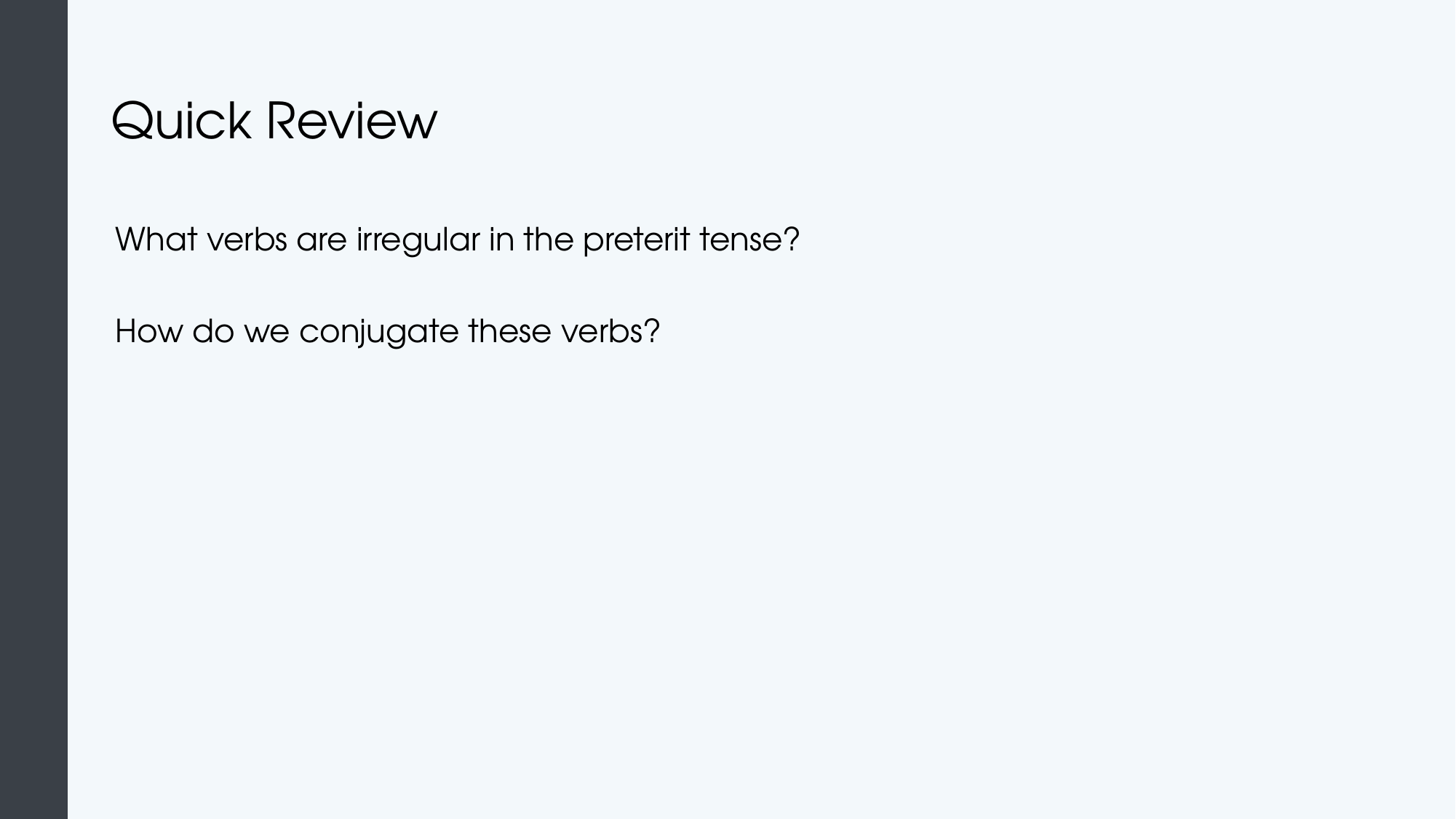

# Quick Review
What verbs are irregular in the preterit tense?

How do we conjugate these verbs?